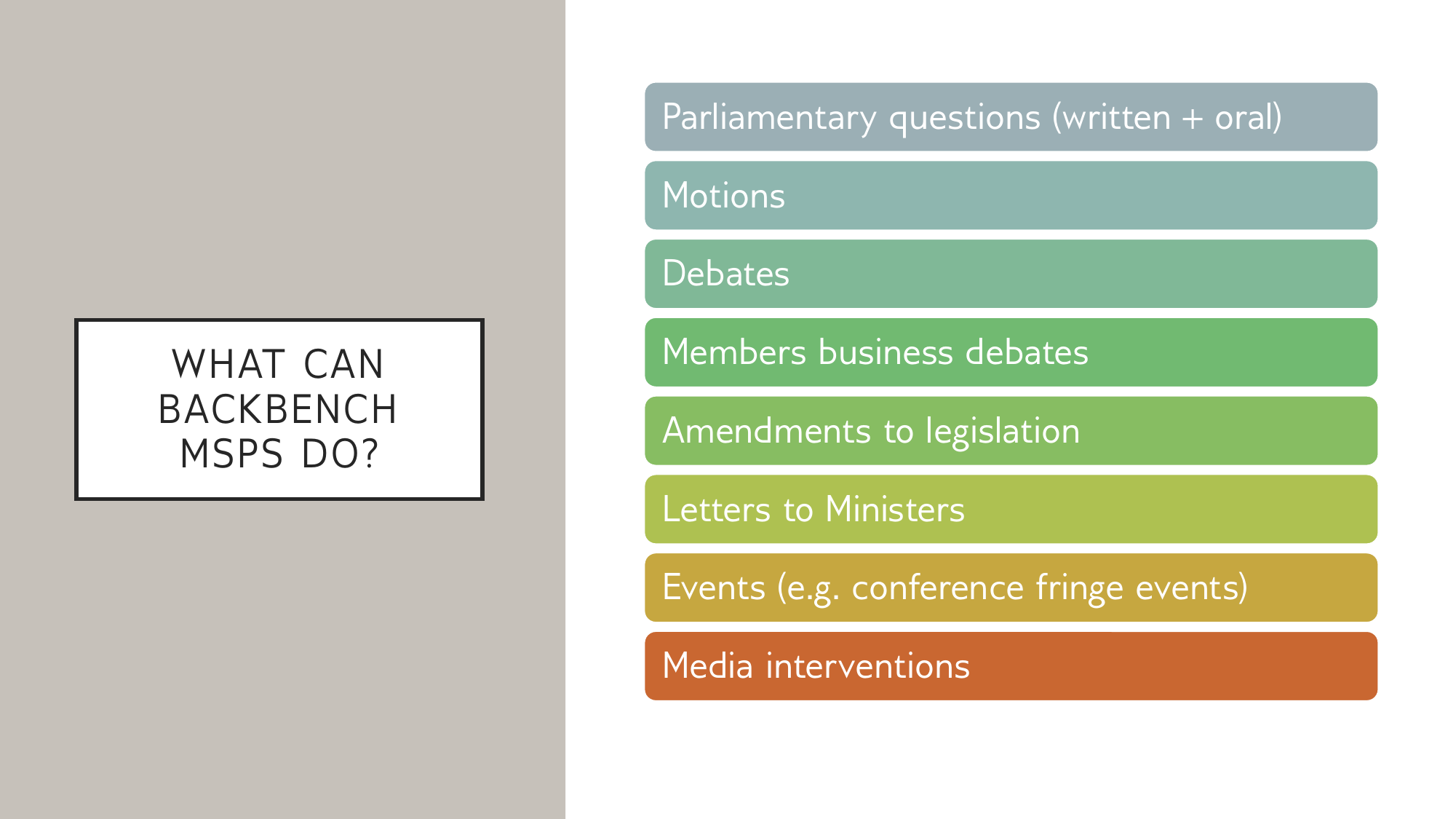

Parliamentary questions (written + oral)
Motions
Debates
Members business debates
Amendments to legislation
Letters to Ministers
Events (e.g. conference fringe events)
Media interventions
# What can Backbench msps do?